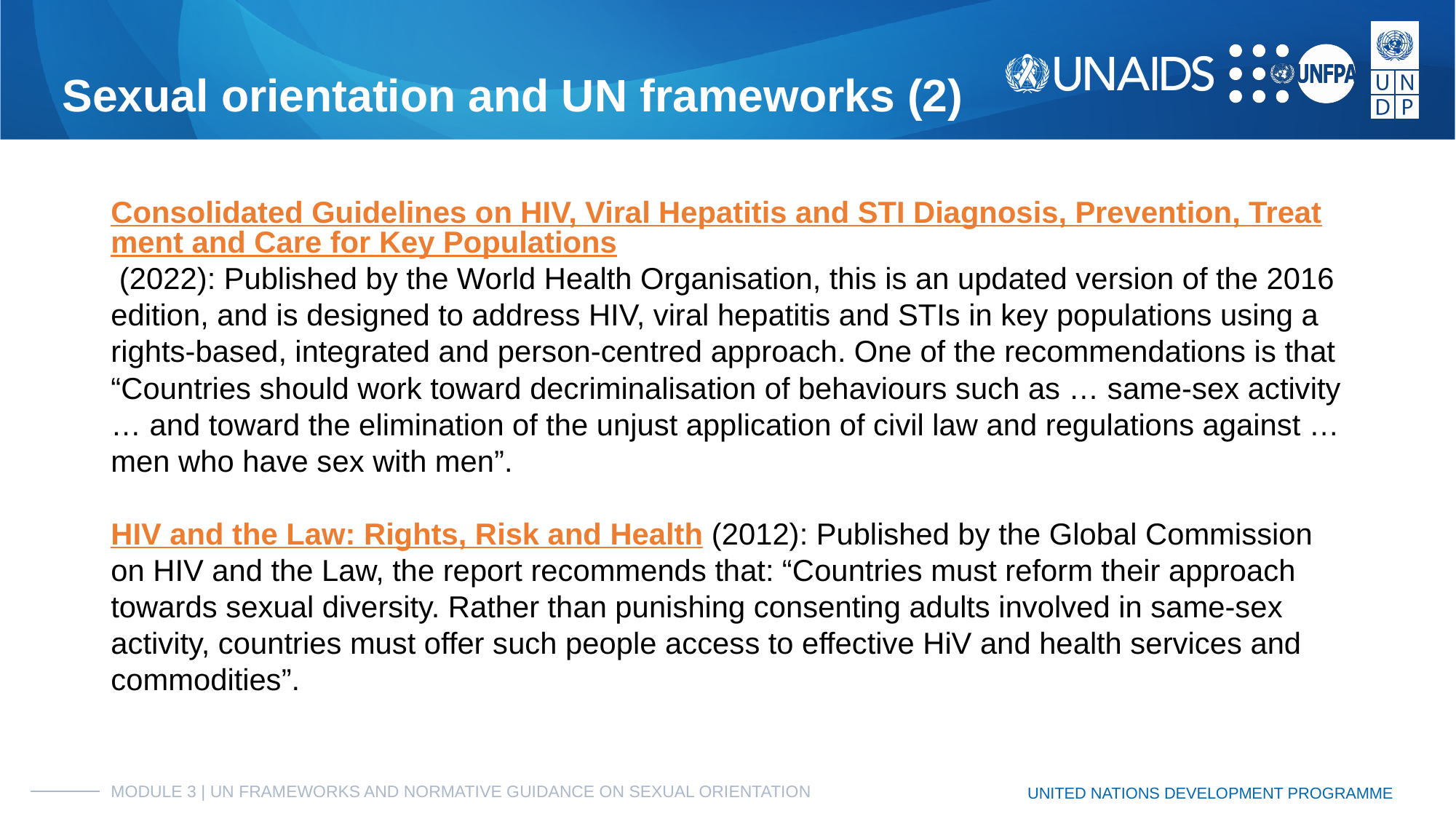

# Sexual orientation and UN frameworks (2)
Consolidated Guidelines on HIV, Viral Hepatitis and STI Diagnosis, Prevention, Treatment and Care for Key Populations (2022): Published by the World Health Organisation, this is an updated version of the 2016 edition, and is designed to address HIV, viral hepatitis and STIs in key populations using a rights-based, integrated and person-centred approach. One of the recommendations is that “Countries should work toward decriminalisation of behaviours such as … same-sex activity … and toward the elimination of the unjust application of civil law and regulations against … men who have sex with men”.
HIV and the Law: Rights, Risk and Health (2012): Published by the Global Commission on HIV and the Law, the report recommends that: “Countries must reform their approach towards sexual diversity. Rather than punishing consenting adults involved in same-sex activity, countries must offer such people access to effective HiV and health services and commodities”.
MODULE 3 | UN FRAMEWORKS AND NORMATIVE GUIDANCE ON SEXUAL ORIENTATION